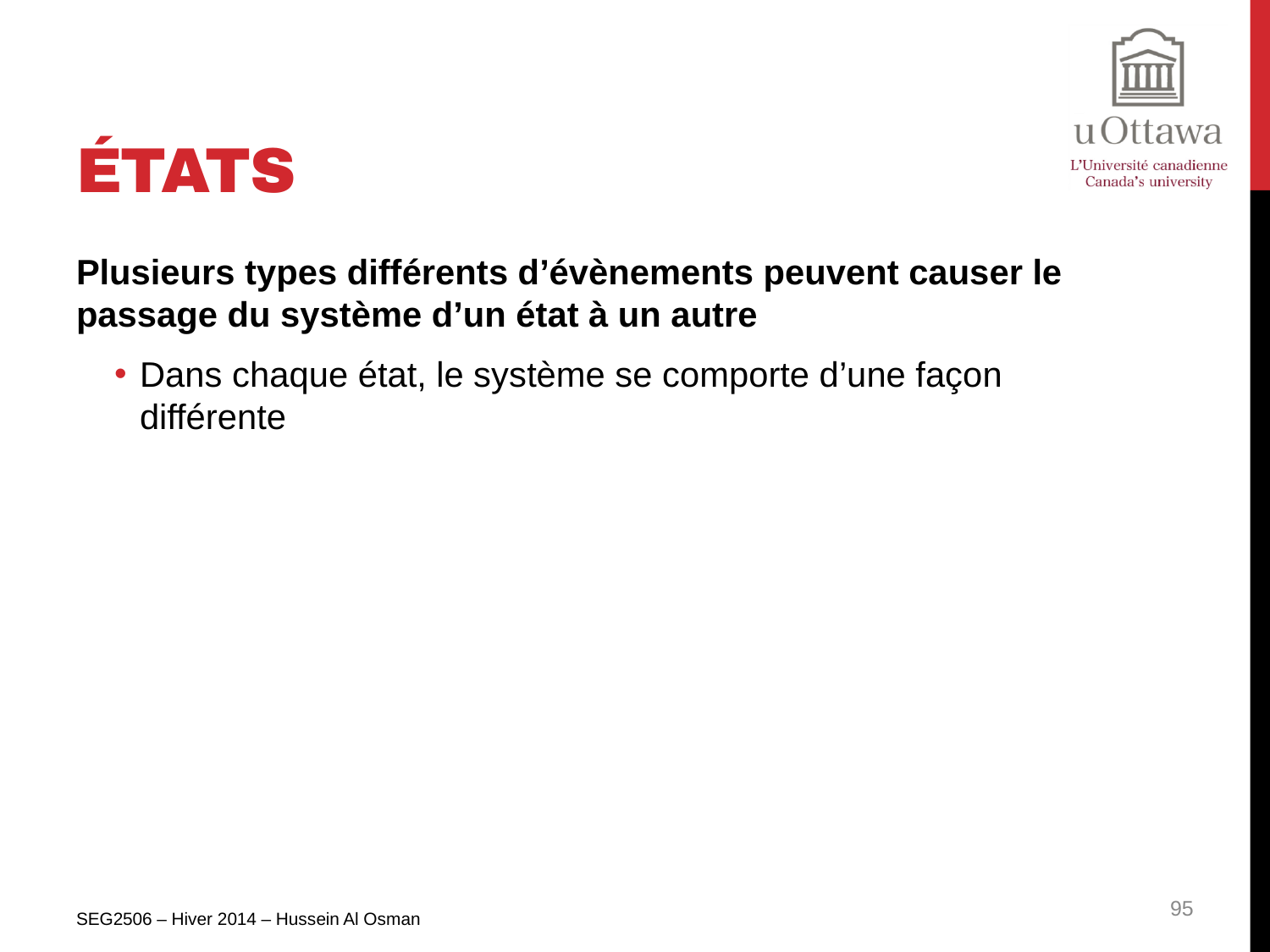

# états
Plusieurs types différents d’évènements peuvent causer le passage du système d’un état à un autre
Dans chaque état, le système se comporte d’une façon différente
SEG2506 – Hiver 2014 – Hussein Al Osman
95